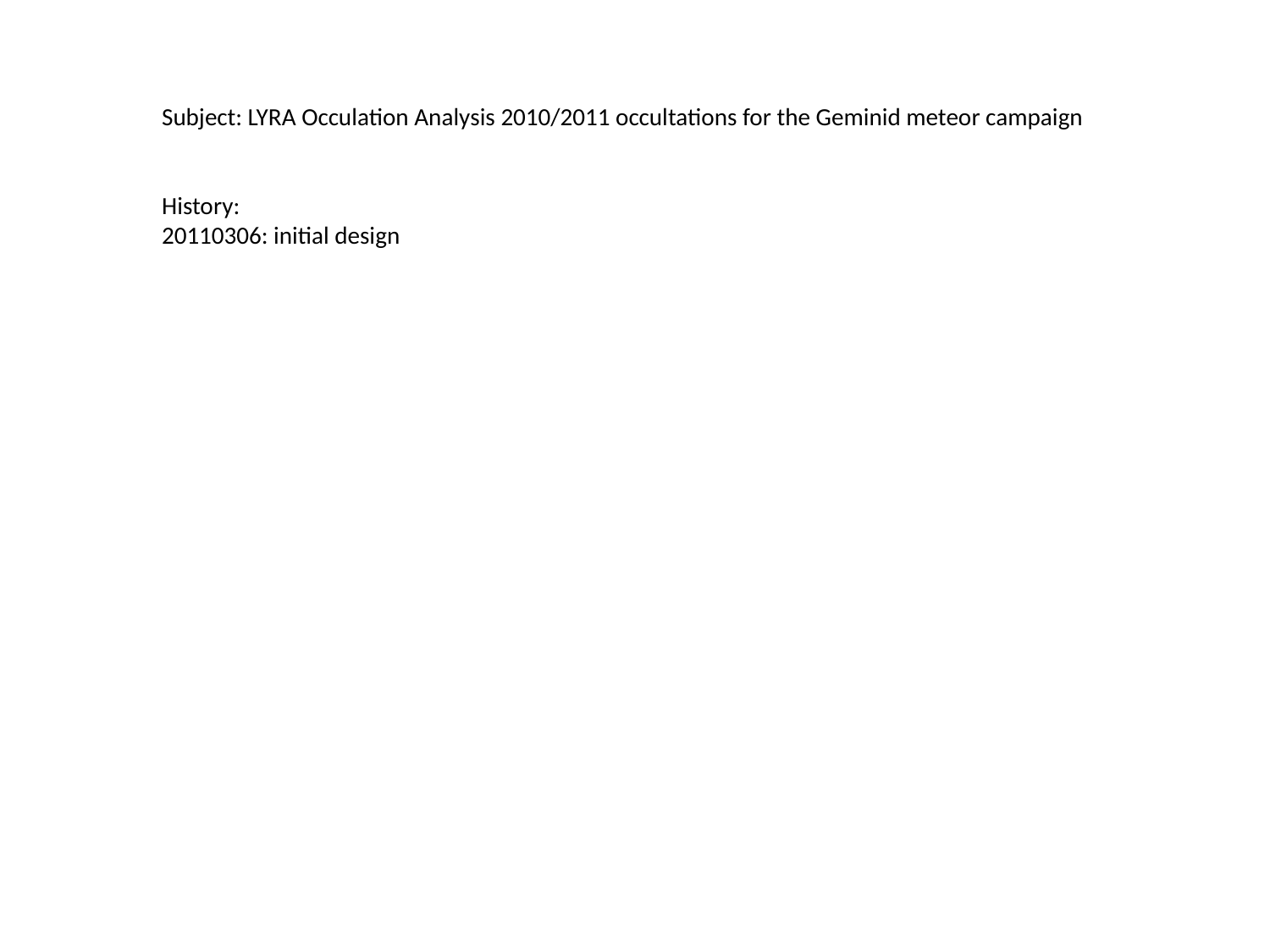

Subject: LYRA Occulation Analysis 2010/2011 occultations for the Geminid meteor campaign

History:
20110306: initial design